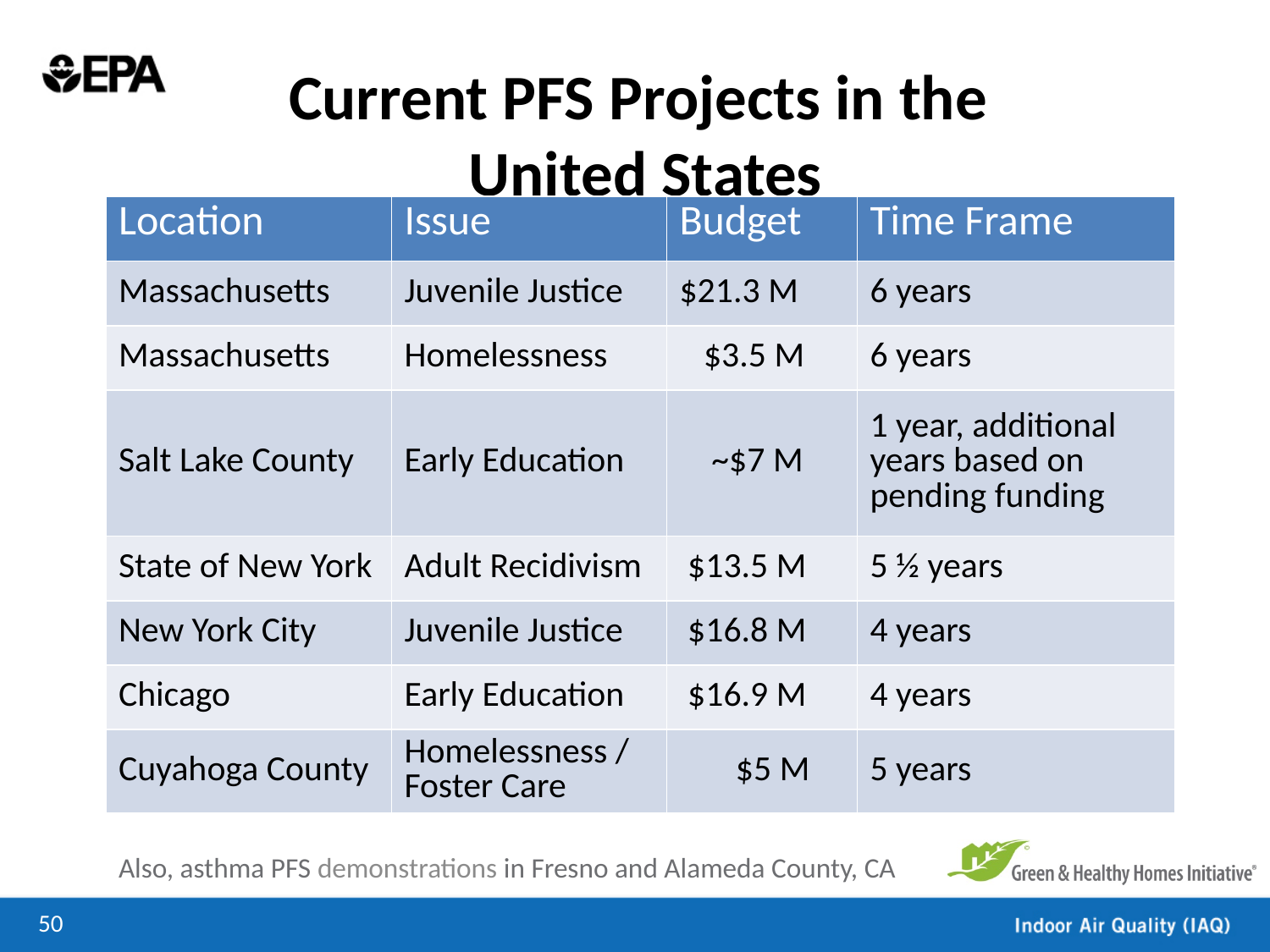

# Current PFS Projects in the United States
| Location | Issue | Budget | Time Frame |
| --- | --- | --- | --- |
| Massachusetts | Juvenile Justice | $21.3 M | 6 years |
| Massachusetts | Homelessness | $3.5 M | 6 years |
| Salt Lake County | Early Education | ~$7 M | 1 year, additional years based on pending funding |
| State of New York | Adult Recidivism | $13.5 M | 5 ½ years |
| New York City | Juvenile Justice | $16.8 M | 4 years |
| Chicago | Early Education | $16.9 M | 4 years |
| Cuyahoga County | Homelessness / Foster Care | $5 M | 5 years |
Also, asthma PFS demonstrations in Fresno and Alameda County, CA